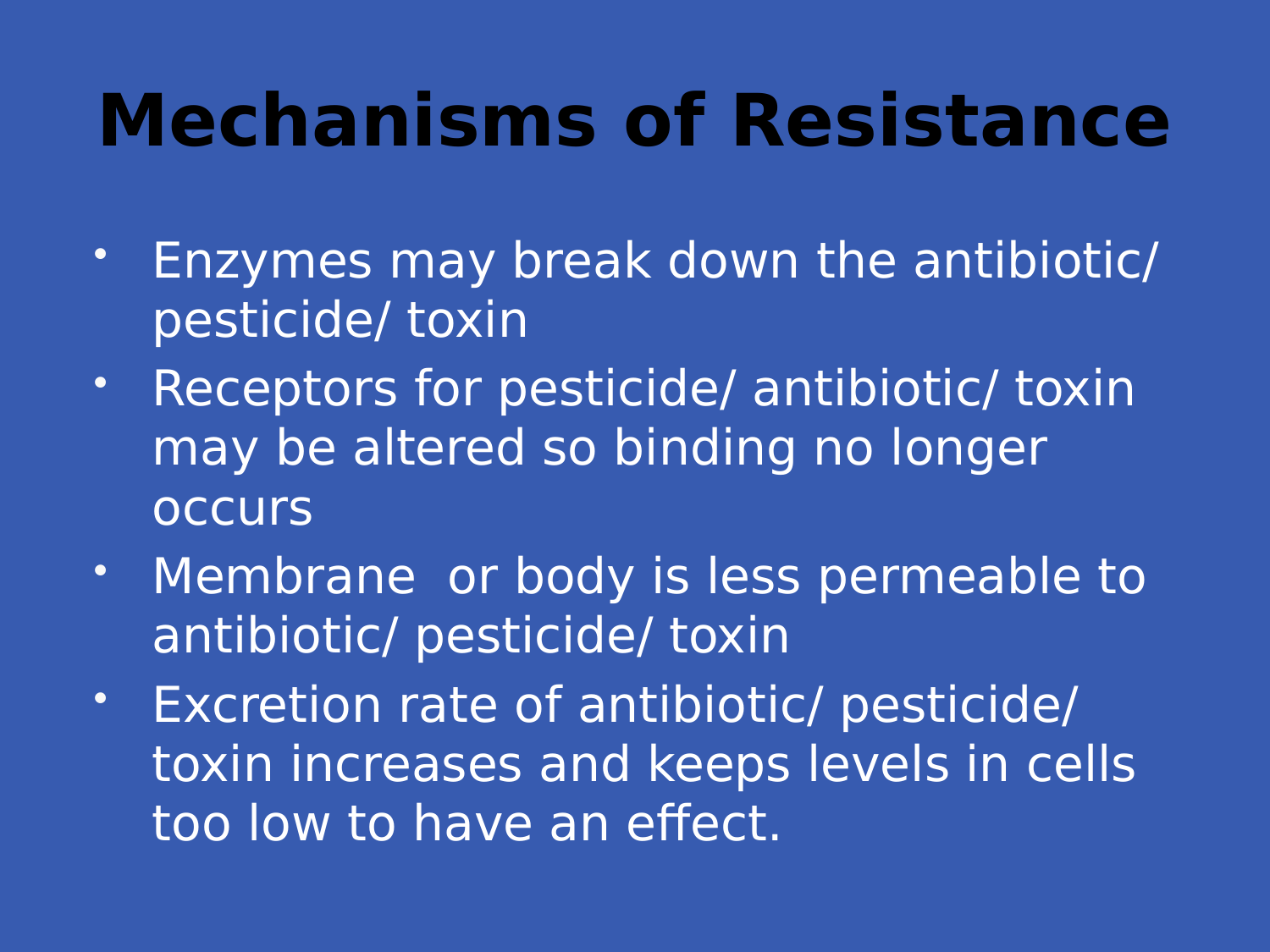

# Mechanisms of Resistance
Enzymes may break down the antibiotic/ pesticide/ toxin
Receptors for pesticide/ antibiotic/ toxin may be altered so binding no longer occurs
Membrane  or body is less permeable to antibiotic/ pesticide/ toxin
Excretion rate of antibiotic/ pesticide/ toxin increases and keeps levels in cells too low to have an effect.